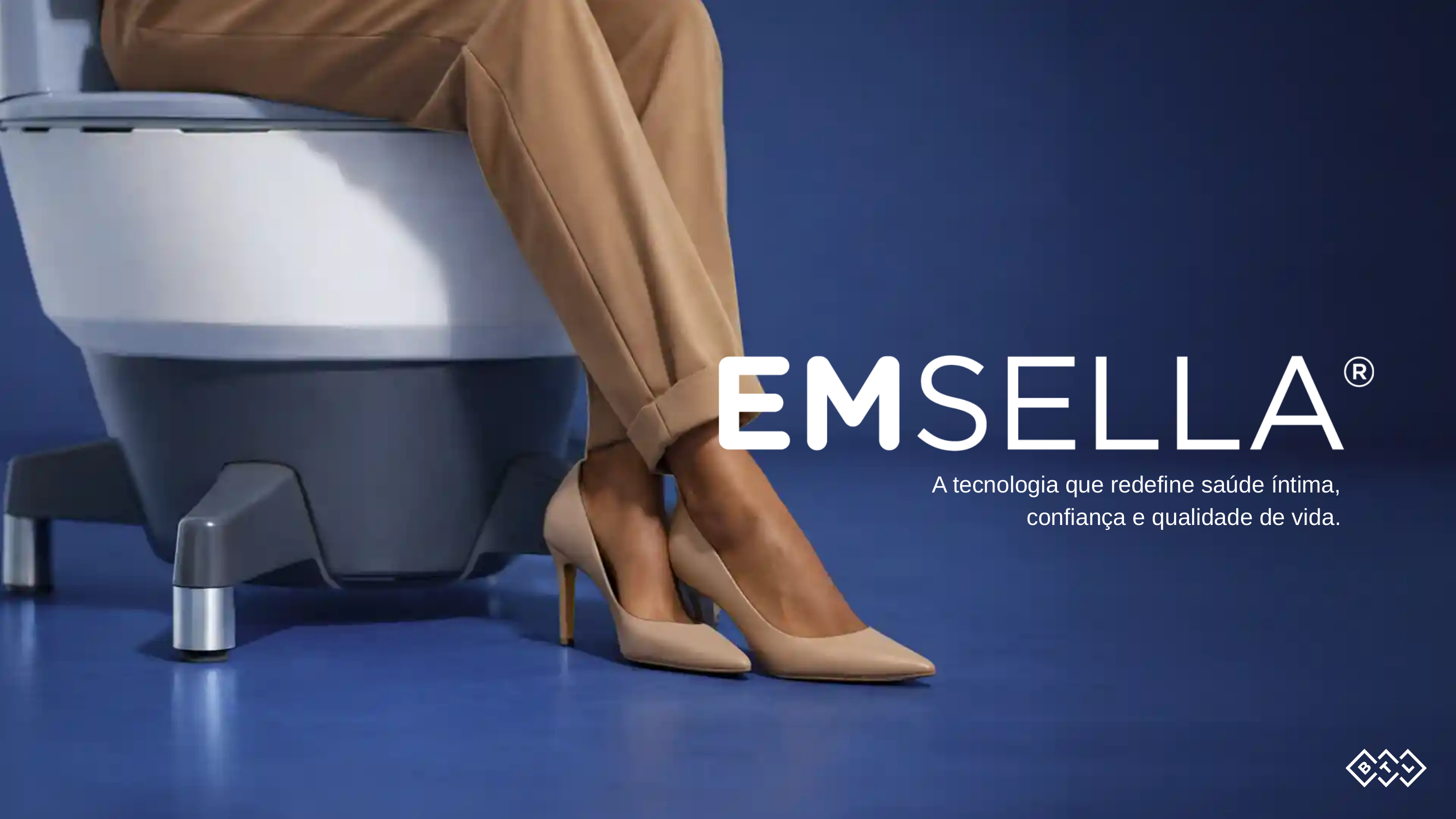

A tecnologia que redefine saúde íntima, confiança e qualidade de vida.